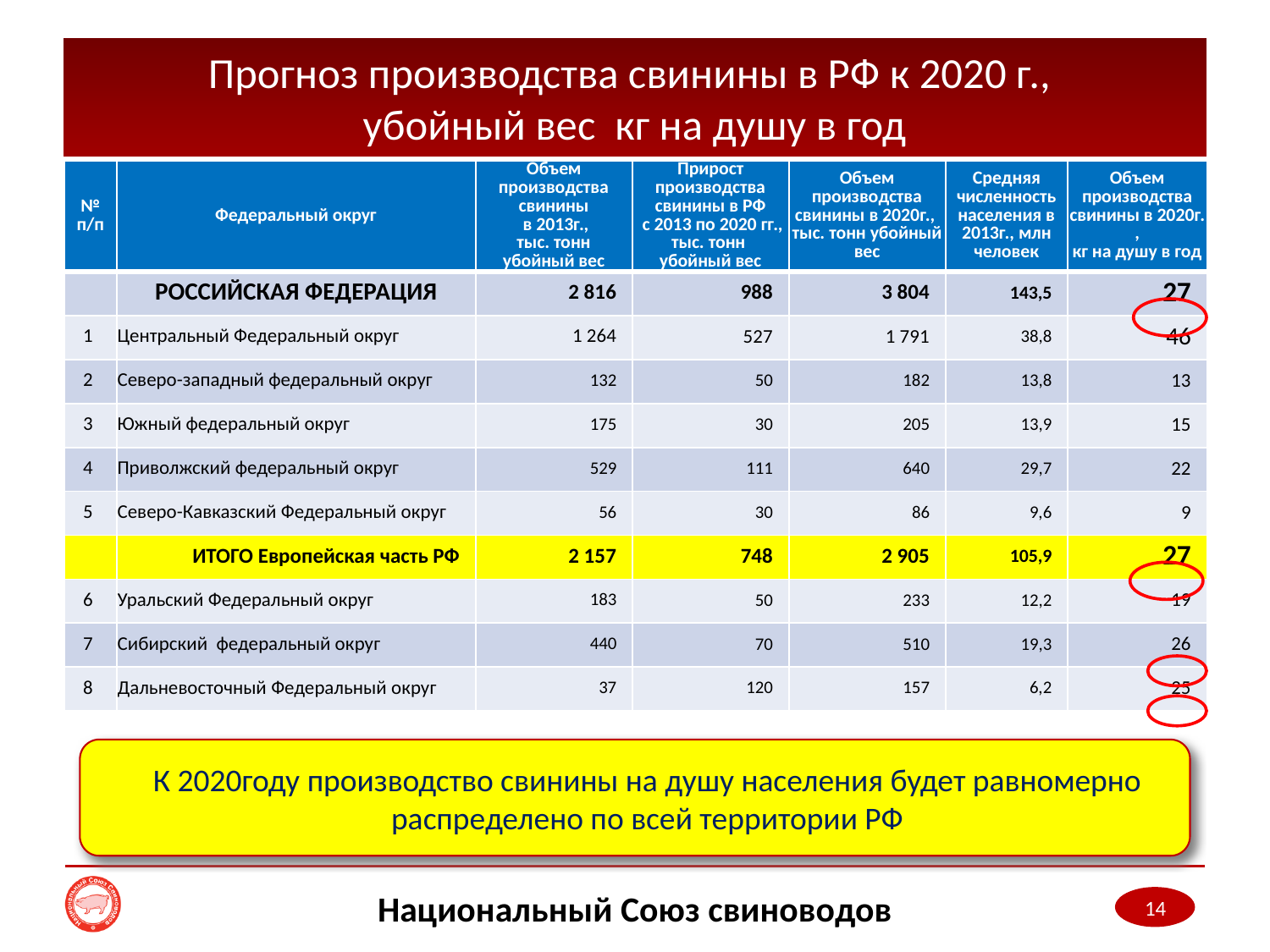

# Прогноз производства свинины в РФ к 2020 г., убойный вес  кг на душу в год
| № п/п | Федеральный округ | Объем производства свинины в 2013г., тыс. тонн убойный вес | Прирост производства свинины в РФ с 2013 по 2020 гг., тыс. тонн убойный вес | Объем производства свинины в 2020г., тыс. тонн убойный вес | Средняя численность населения в 2013г., млн человек | Объем производства свинины в 2020г. , кг на душу в год |
| --- | --- | --- | --- | --- | --- | --- |
|  | РОССИЙСКАЯ ФЕДЕРАЦИЯ | 2 816 | 988 | 3 804 | 143,5 | 27 |
| 1 | Центральный Федеральный округ | 1 264 | 527 | 1 791 | 38,8 | 46 |
| 2 | Северо-западный федеральный округ | 132 | 50 | 182 | 13,8 | 13 |
| 3 | Южный федеральный округ | 175 | 30 | 205 | 13,9 | 15 |
| 4 | Приволжский федеральный округ | 529 | 111 | 640 | 29,7 | 22 |
| 5 | Северо-Кавказский Федеральный округ | 56 | 30 | 86 | 9,6 | 9 |
|  | ИТОГО Европейская часть РФ | 2 157 | 748 | 2 905 | 105,9 | 27 |
| 6 | Уральский Федеральный округ | 183 | 50 | 233 | 12,2 | 19 |
| 7 | Сибирский федеральный округ | 440 | 70 | 510 | 19,3 | 26 |
| 8 | Дальневосточный Федеральный округ | 37 | 120 | 157 | 6,2 | 25 |

К 2020году производство свинины на душу населения будет равномерно распределено по всей территории РФ
Национальный Союз свиноводов
14